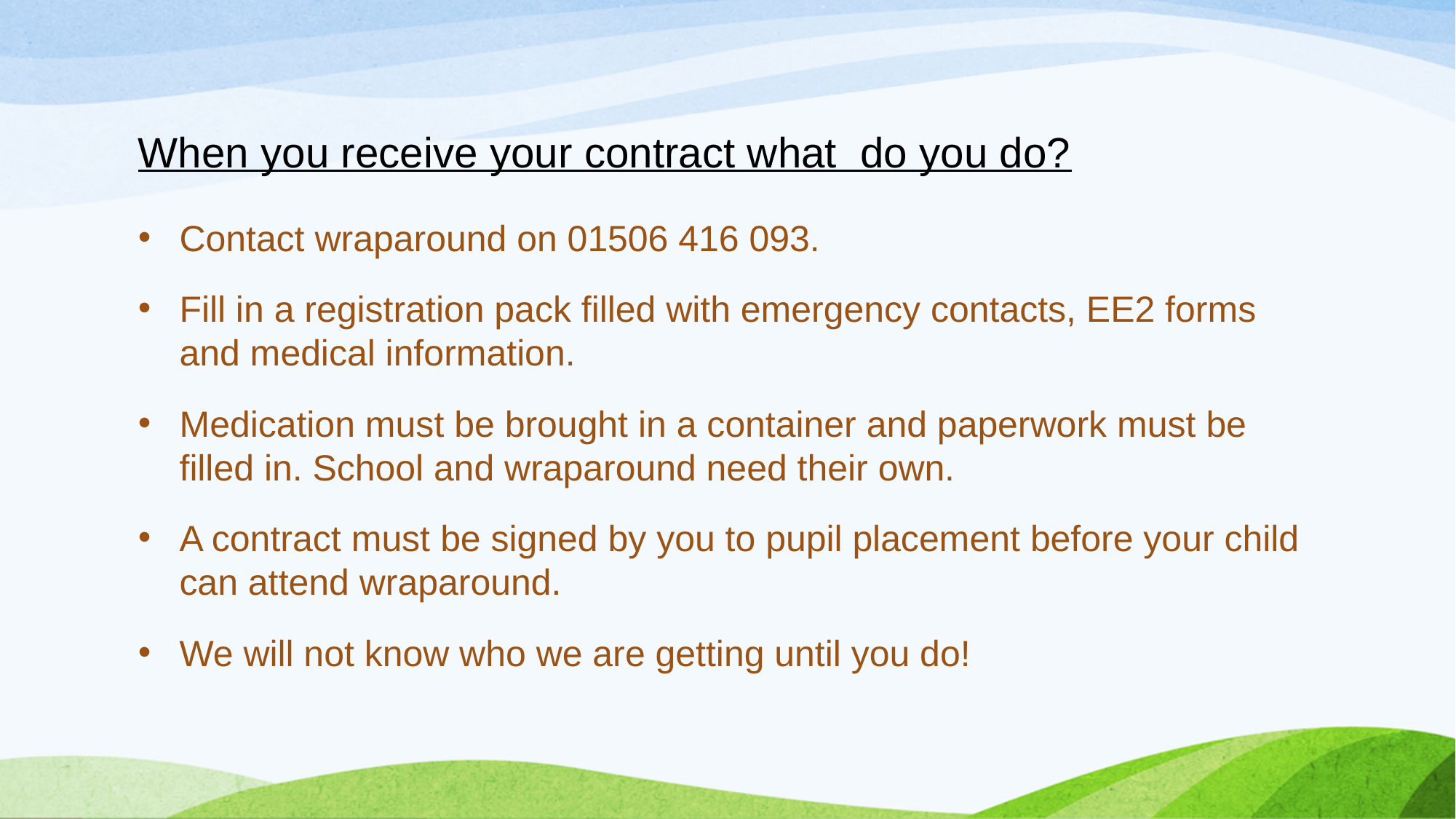

# When you receive your contract what  do you do?
Contact wraparound on 01506 416 093.
Fill in a registration pack filled with emergency contacts, EE2 forms and medical information.
Medication must be brought in a container and paperwork must be filled in. School and wraparound need their own.
A contract must be signed by you to pupil placement before your child can attend wraparound.
We will not know who we are getting until you do!